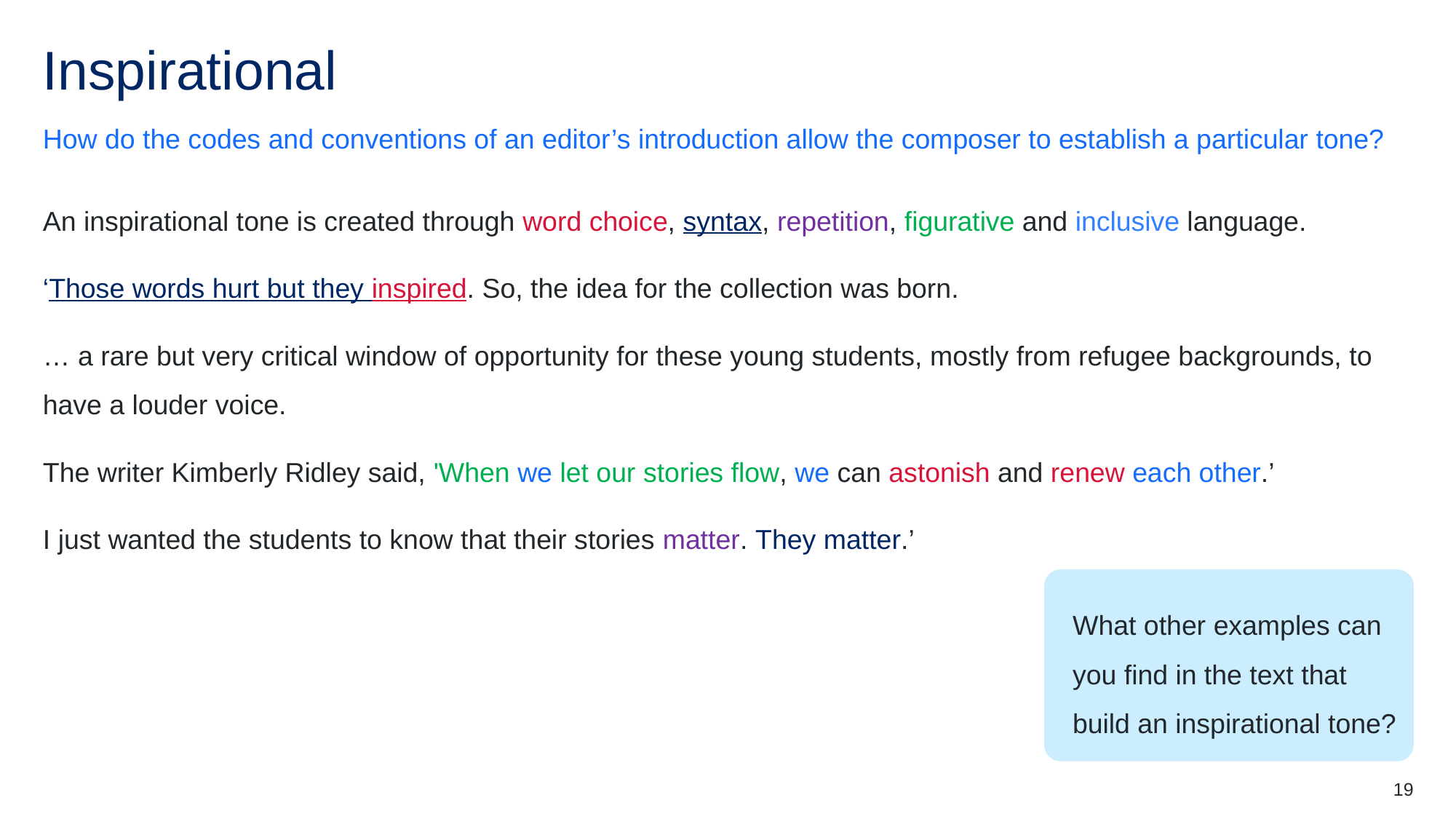

# Inspirational
How do the codes and conventions of an editor’s introduction allow the composer to establish a particular tone?
An inspirational tone is created through word choice, syntax, repetition, figurative and inclusive language.
‘Those words hurt but they inspired. So, the idea for the collection was born.
… a rare but very critical window of opportunity for these young students, mostly from refugee backgrounds, to have a louder voice.
The writer Kimberly Ridley said, 'When we let our stories flow, we can astonish and renew each other.’
I just wanted the students to know that their stories matter. They matter.’

What other examples can you find in the text that build an inspirational tone?
19